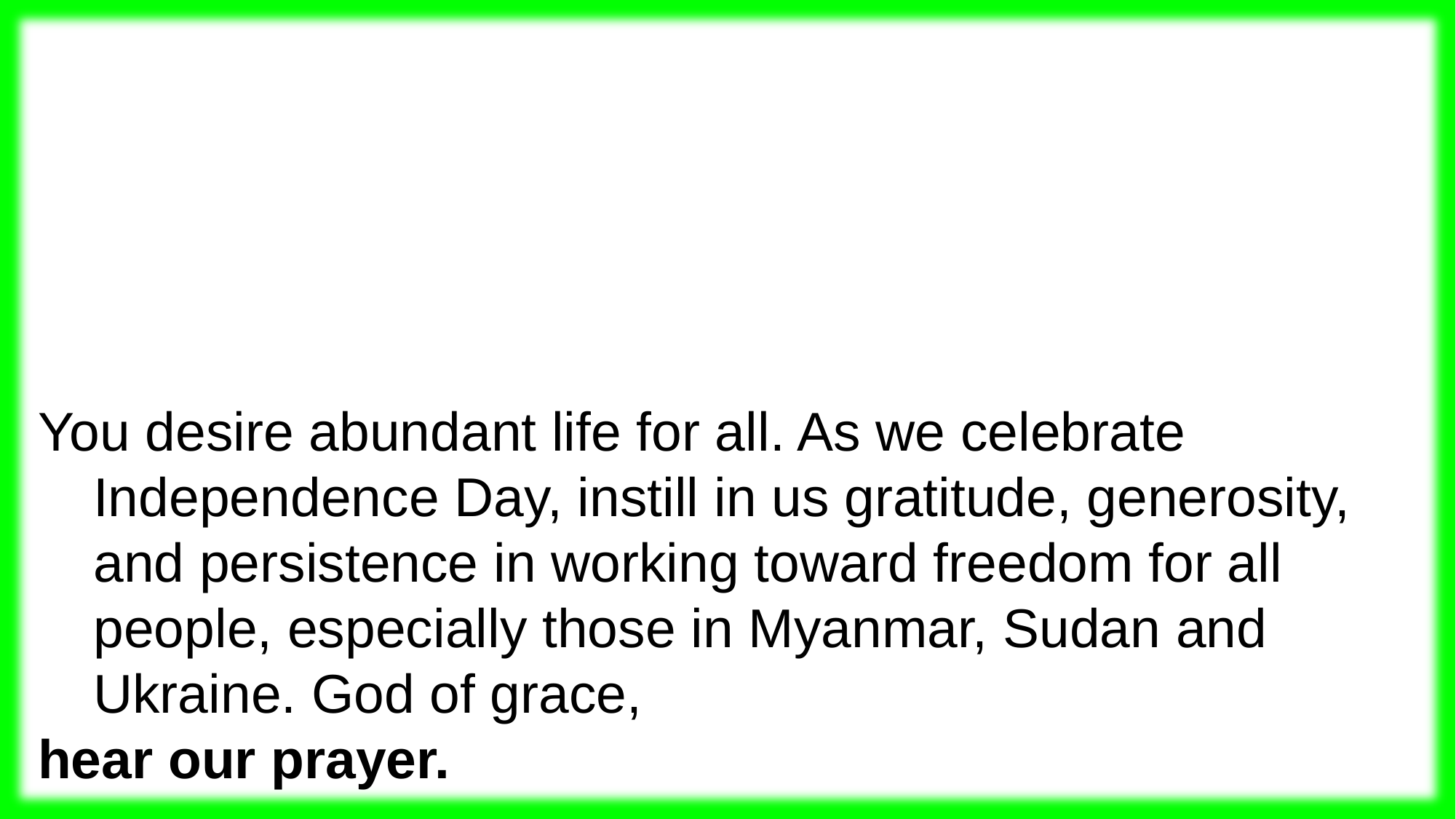

You desire abundant life for all. As we celebrate Independence Day, instill in us gratitude, generosity, and persistence in working toward freedom for all people, especially those in Myanmar, Sudan and Ukraine. God of grace,
hear our prayer.